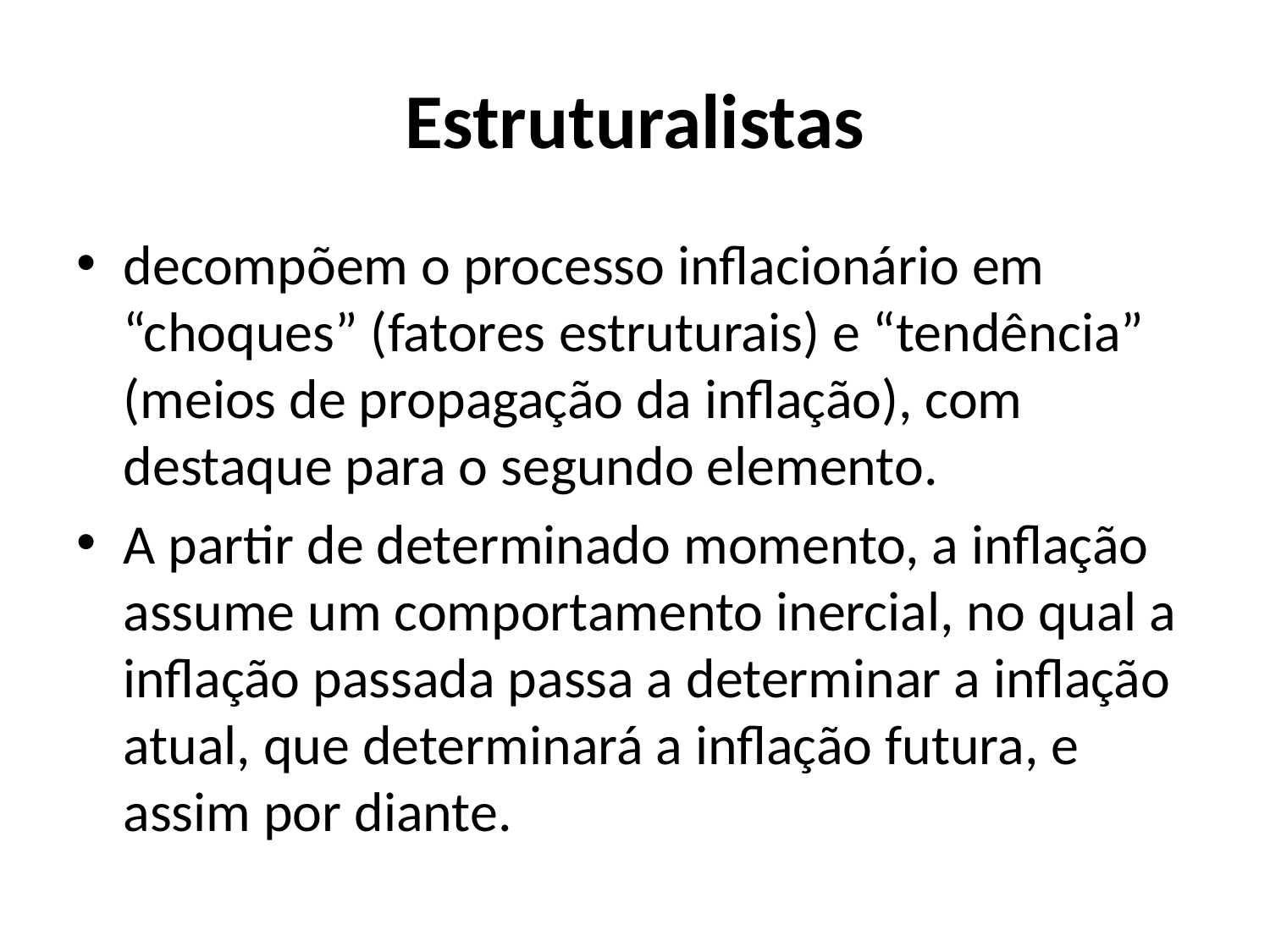

# Estruturalistas
decompõem o processo inflacionário em “choques” (fatores estruturais) e “tendência” (meios de propagação da inflação), com destaque para o segundo elemento.
A partir de determinado momento, a inflação assume um comportamento inercial, no qual a inflação passada passa a determinar a inflação atual, que determinará a inflação futura, e assim por diante.